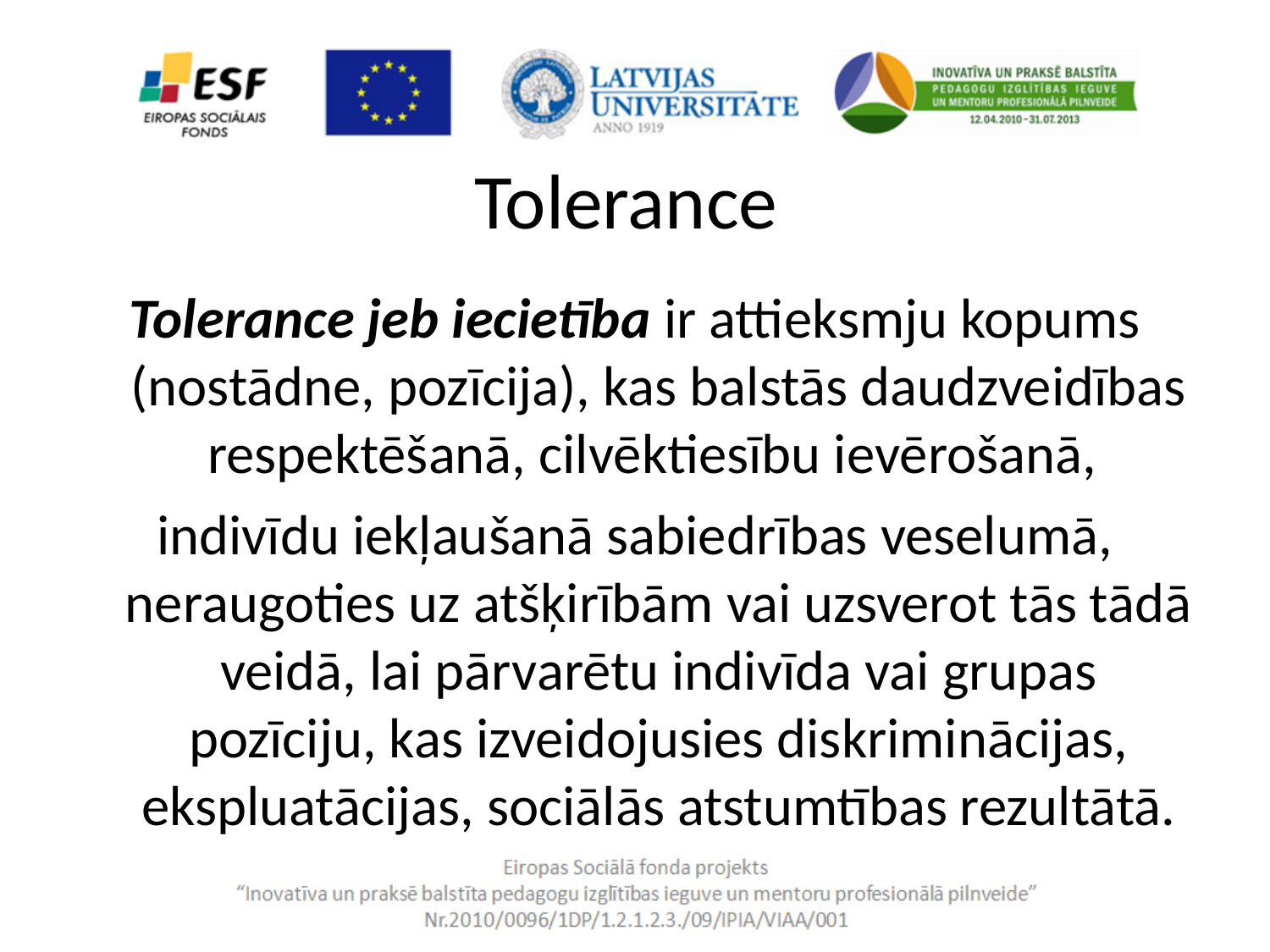

# Tolerance
Tolerance jeb iecietība ir attieksmju kopums (nostādne, pozīcija), kas balstās daudzveidības respektēšanā, cilvēktiesību ievērošanā,
indivīdu iekļaušanā sabiedrības veselumā, neraugoties uz atšķirībām vai uzsverot tās tādā veidā, lai pārvarētu indivīda vai grupas pozīciju, kas izveidojusies diskriminācijas, ekspluatācijas, sociālās atstumtības rezultātā.